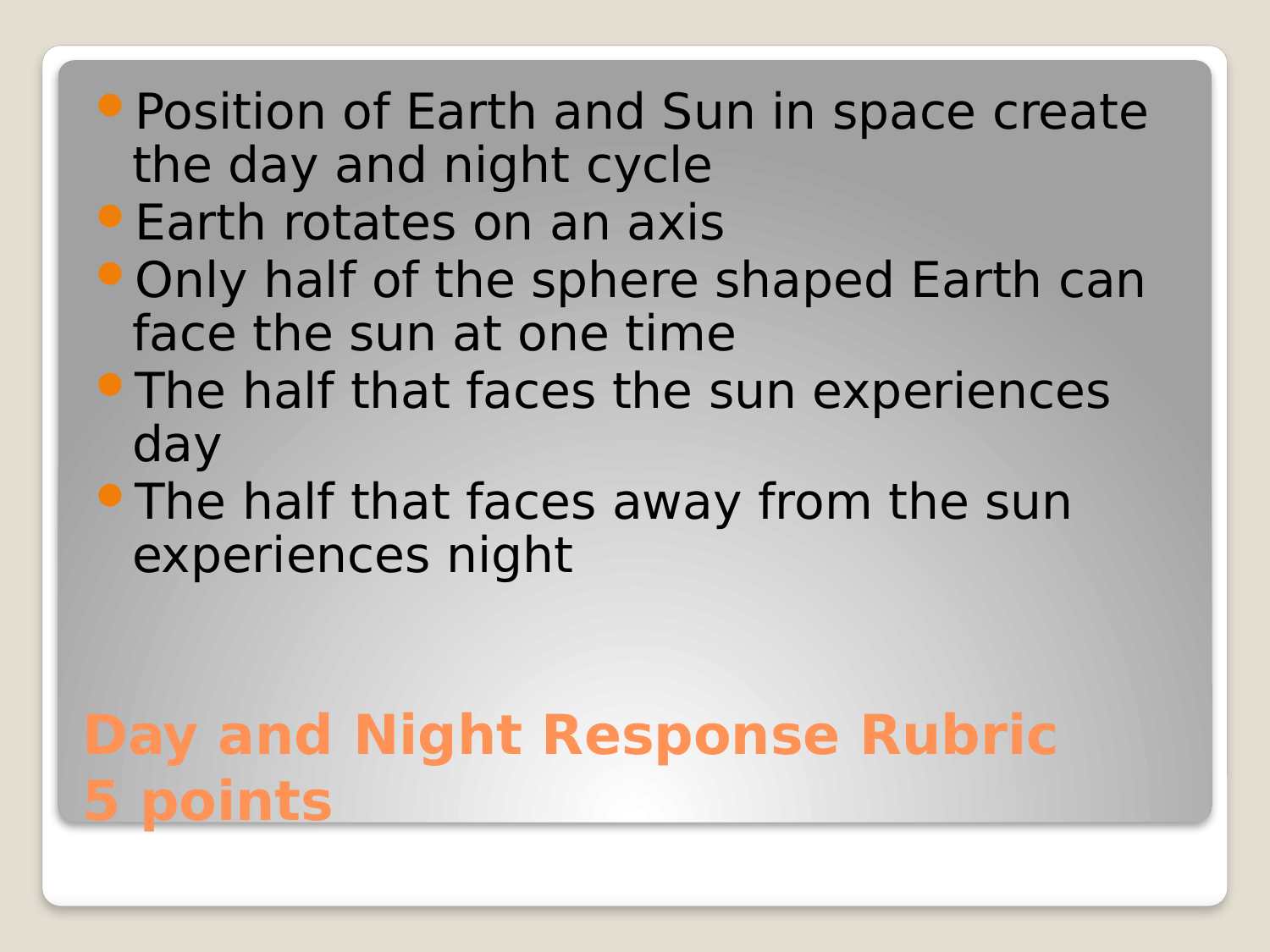

Position of Earth and Sun in space create the day and night cycle
Earth rotates on an axis
Only half of the sphere shaped Earth can face the sun at one time
The half that faces the sun experiences day
The half that faces away from the sun experiences night

# Day and Night Response Rubric 5 points